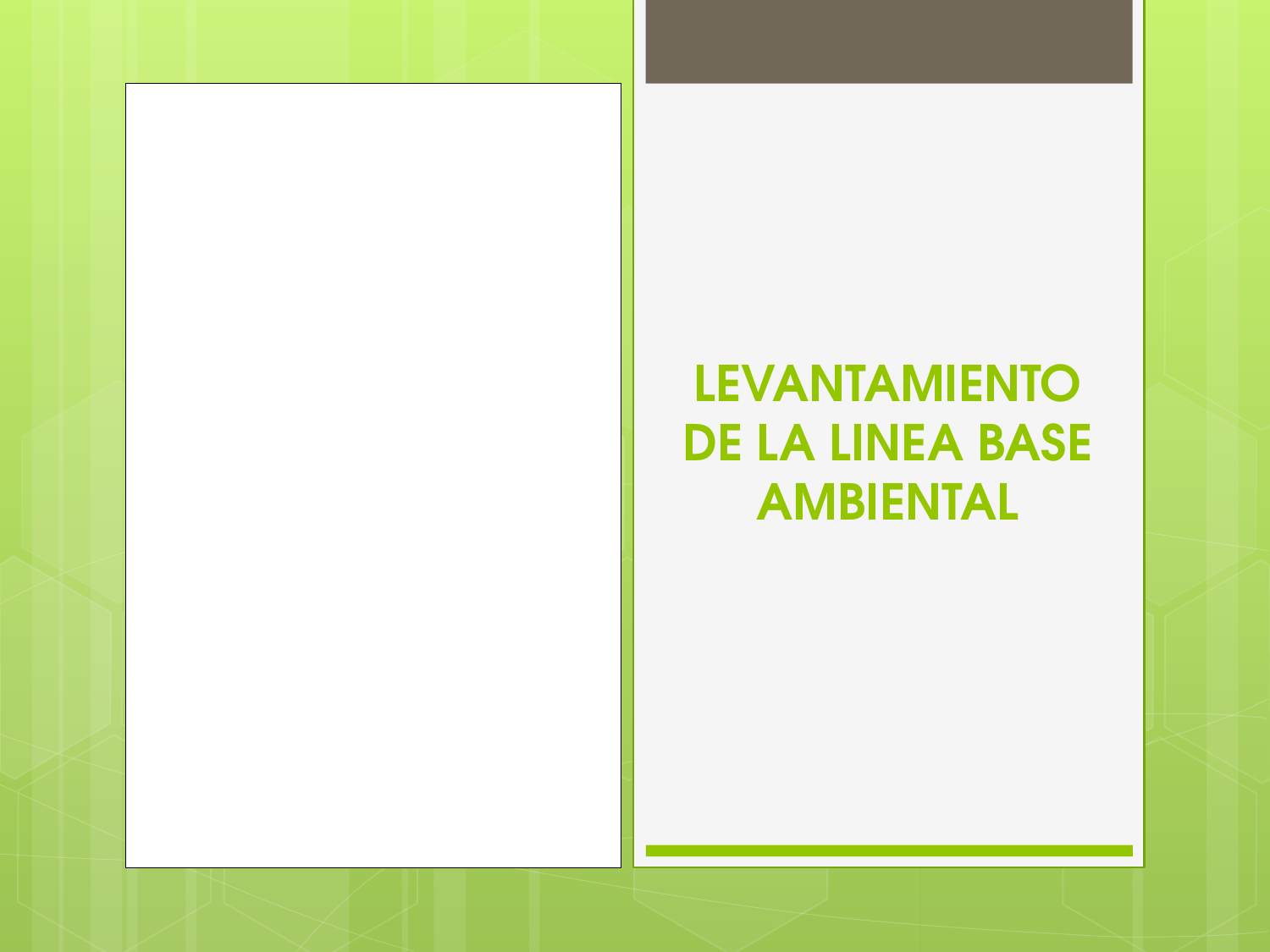

# LEVANTAMIENTO DE LA LINEA BASE AMBIENTAL